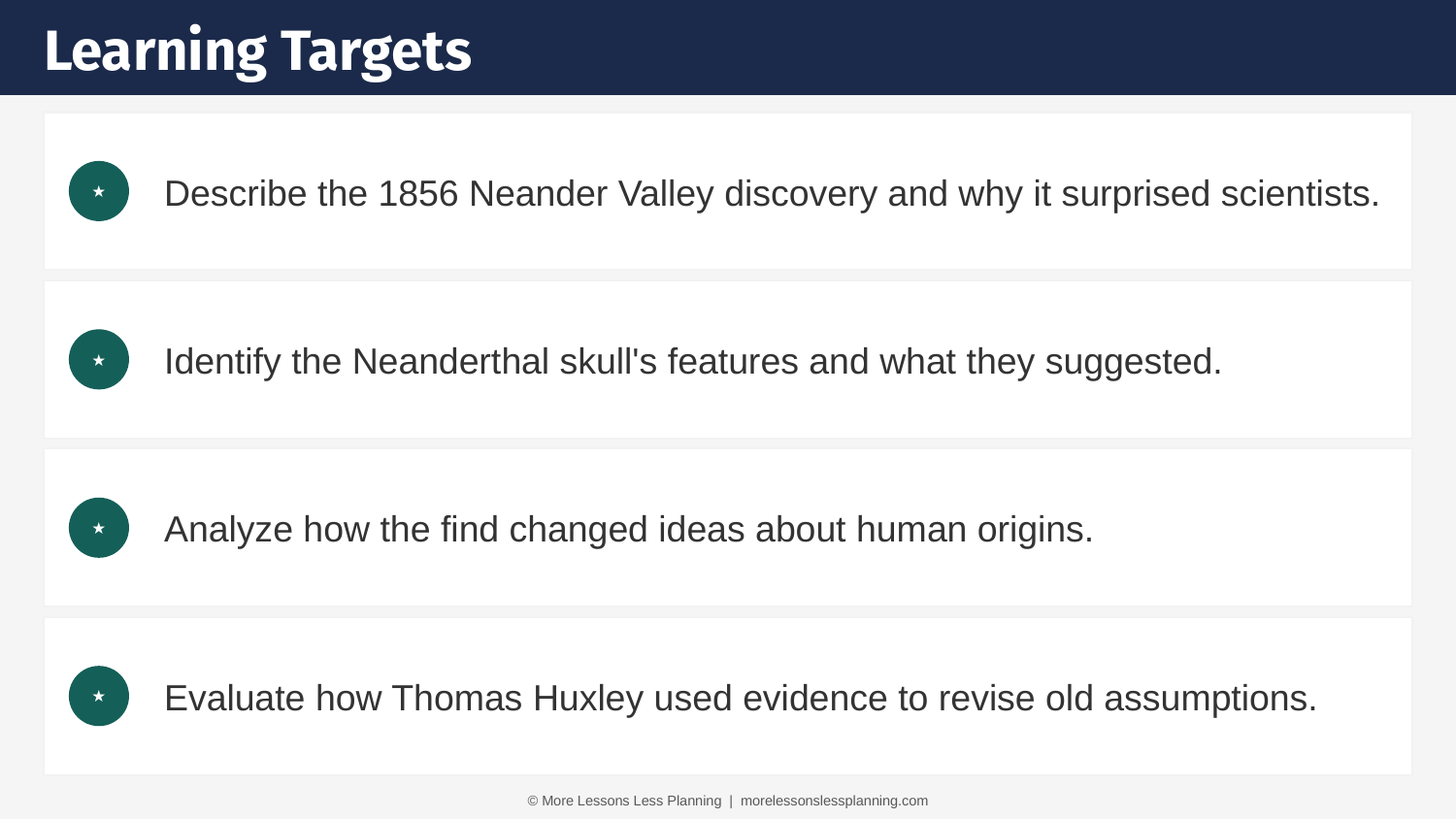

Learning Targets

Describe the 1856 Neander Valley discovery and why it surprised scientists.

★

Identify the Neanderthal skull's features and what they suggested.

★

Analyze how the find changed ideas about human origins.

★

Evaluate how Thomas Huxley used evidence to revise old assumptions.

★
© More Lessons Less Planning  |  morelessonslessplanning.com